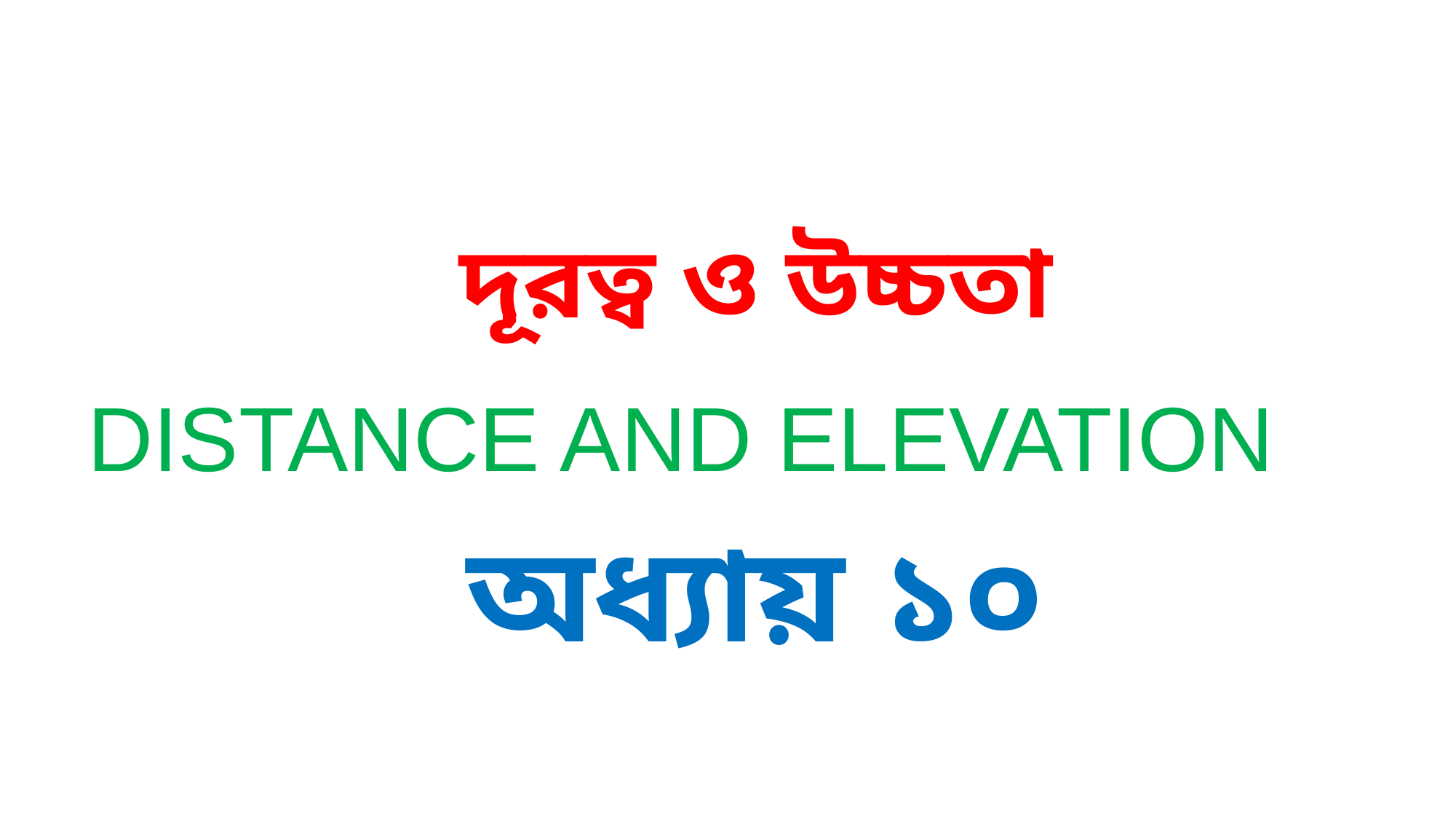

দূরত্ব ও উচ্চতা
DISTANCE AND ELEVATION
অধ্যায় ১০